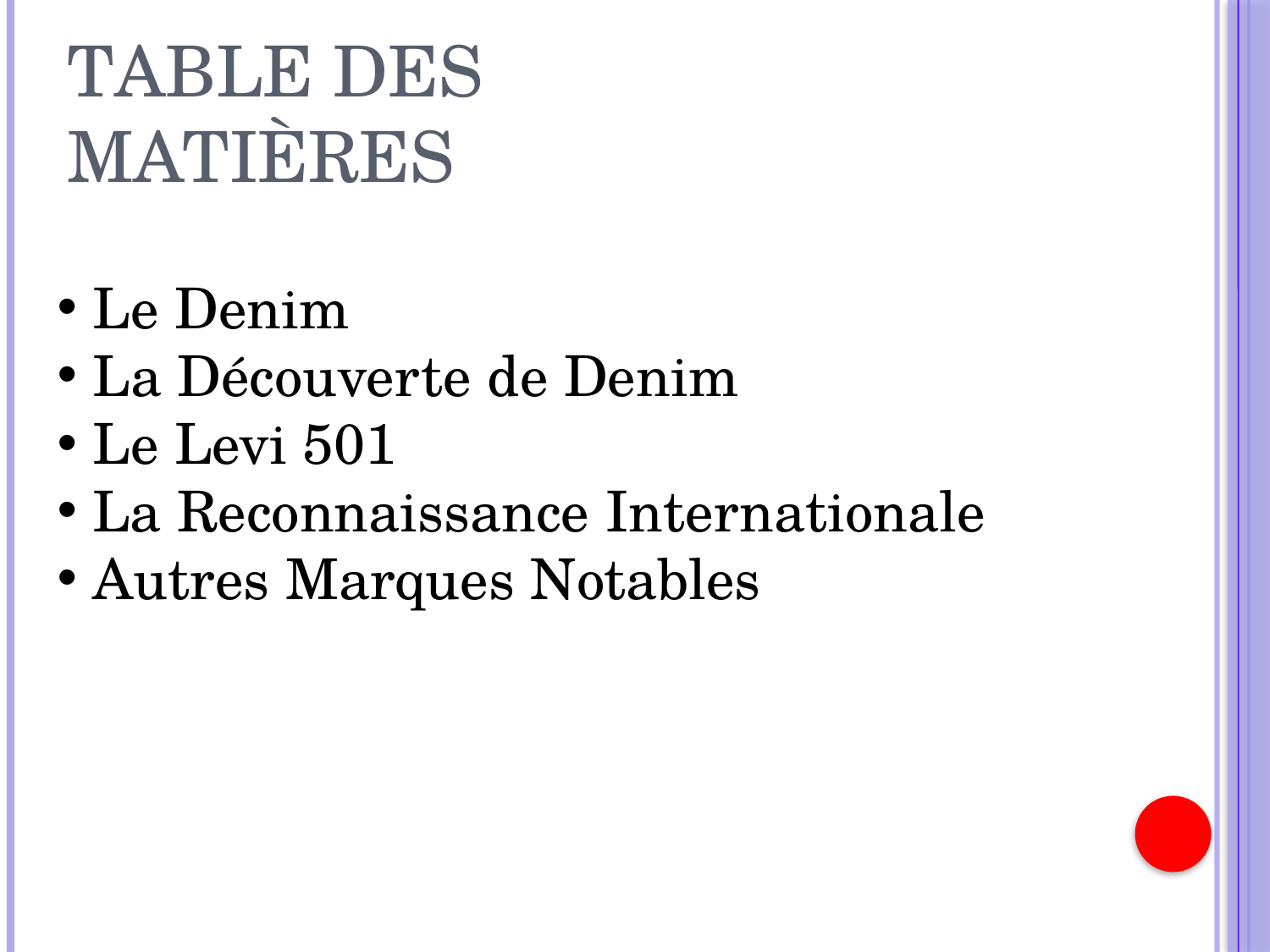

# Table des matières
 Le Denim
 La Découverte de Denim
 Le Levi 501
 La Reconnaissance Internationale
 Autres Marques Notables